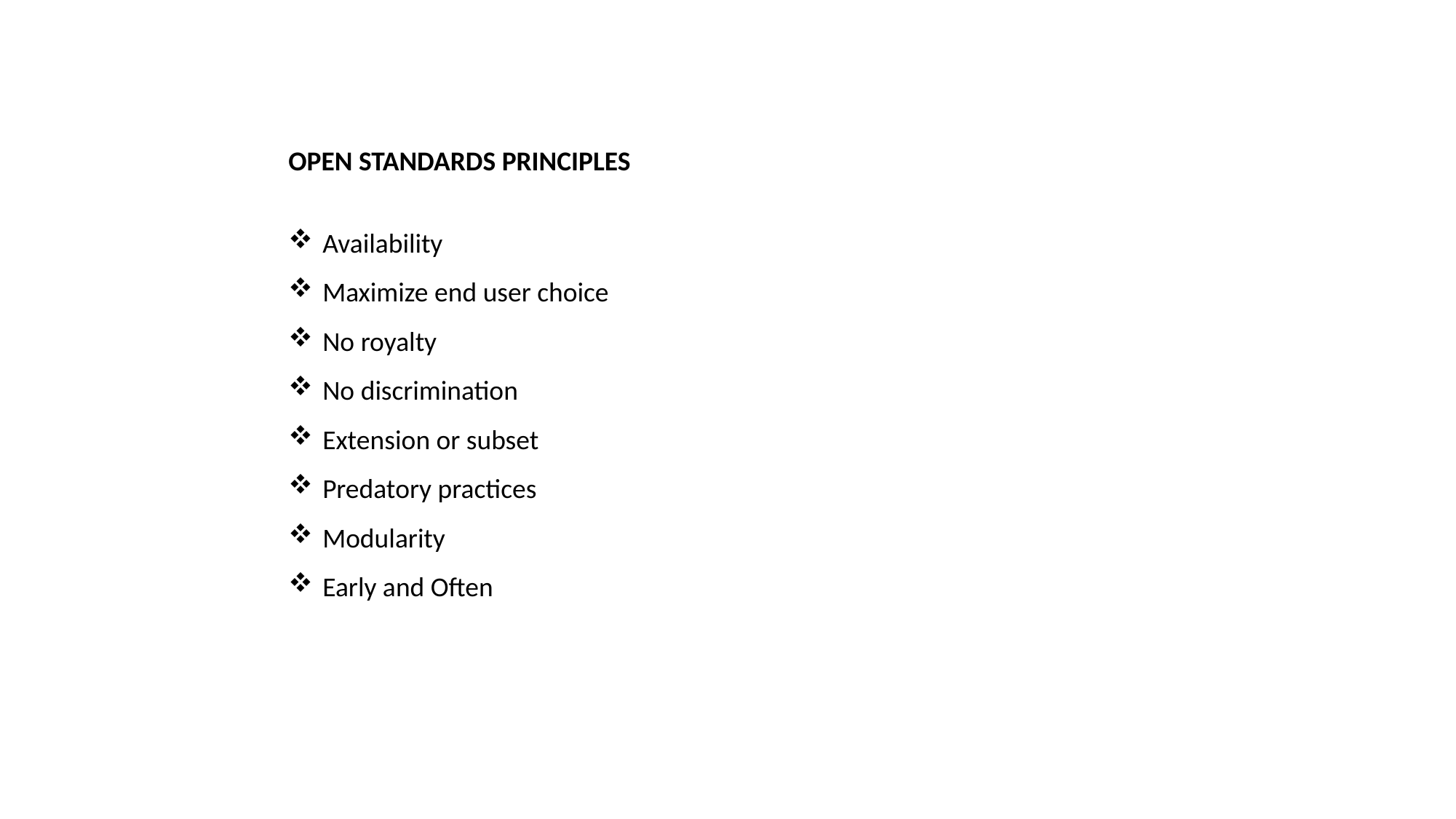

OPEN STANDARDS PRINCIPLES

Availability
Maximize end user choice
No royalty
No discrimination
Extension or subset
Predatory practices
Modularity
Early and Often